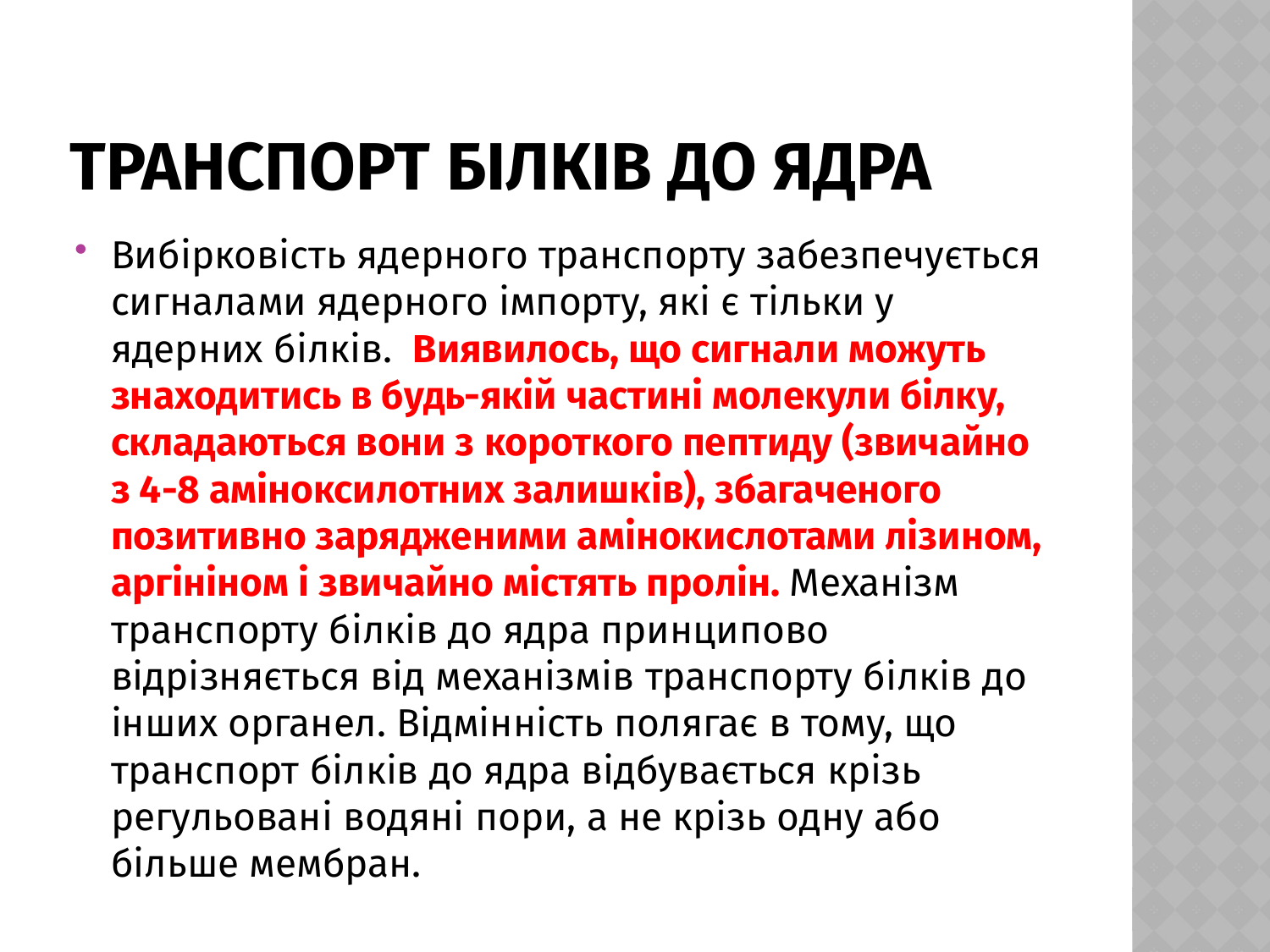

# Транспорт білків до ядра
Вибірковість ядерного транспорту забезпечується сигналами ядерного імпорту, які є тільки у ядерних білків.  Виявилось, що сигнали можуть знаходитись в будь-якій частині молекули білку, складаються вони з короткого пептиду (звичайно з 4-8 аміноксилотних залишків), збагаченого позитивно зарядженими амінокислотами лізином, аргініном і звичайно містять пролін. Механізм транспорту білків до ядра принципово відрізняється від механізмів транспорту білків до інших органел. Відмінність полягає в тому, що транспорт білків до ядра відбувається крізь регульовані водяні пори, а не крізь одну або більше мембран.